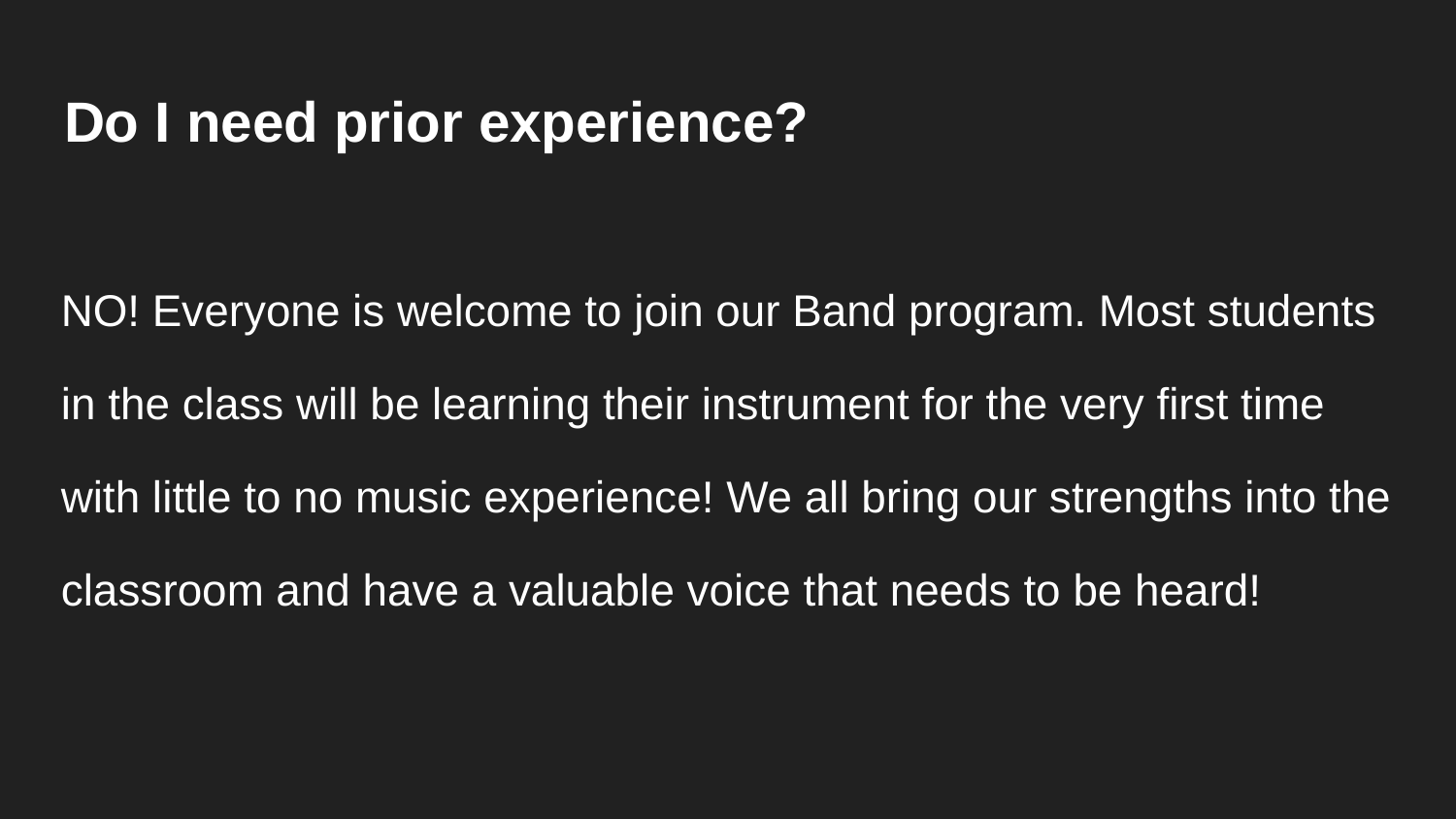

# Do I need prior experience?
NO! Everyone is welcome to join our Band program. Most students in the class will be learning their instrument for the very first time with little to no music experience! We all bring our strengths into the classroom and have a valuable voice that needs to be heard!